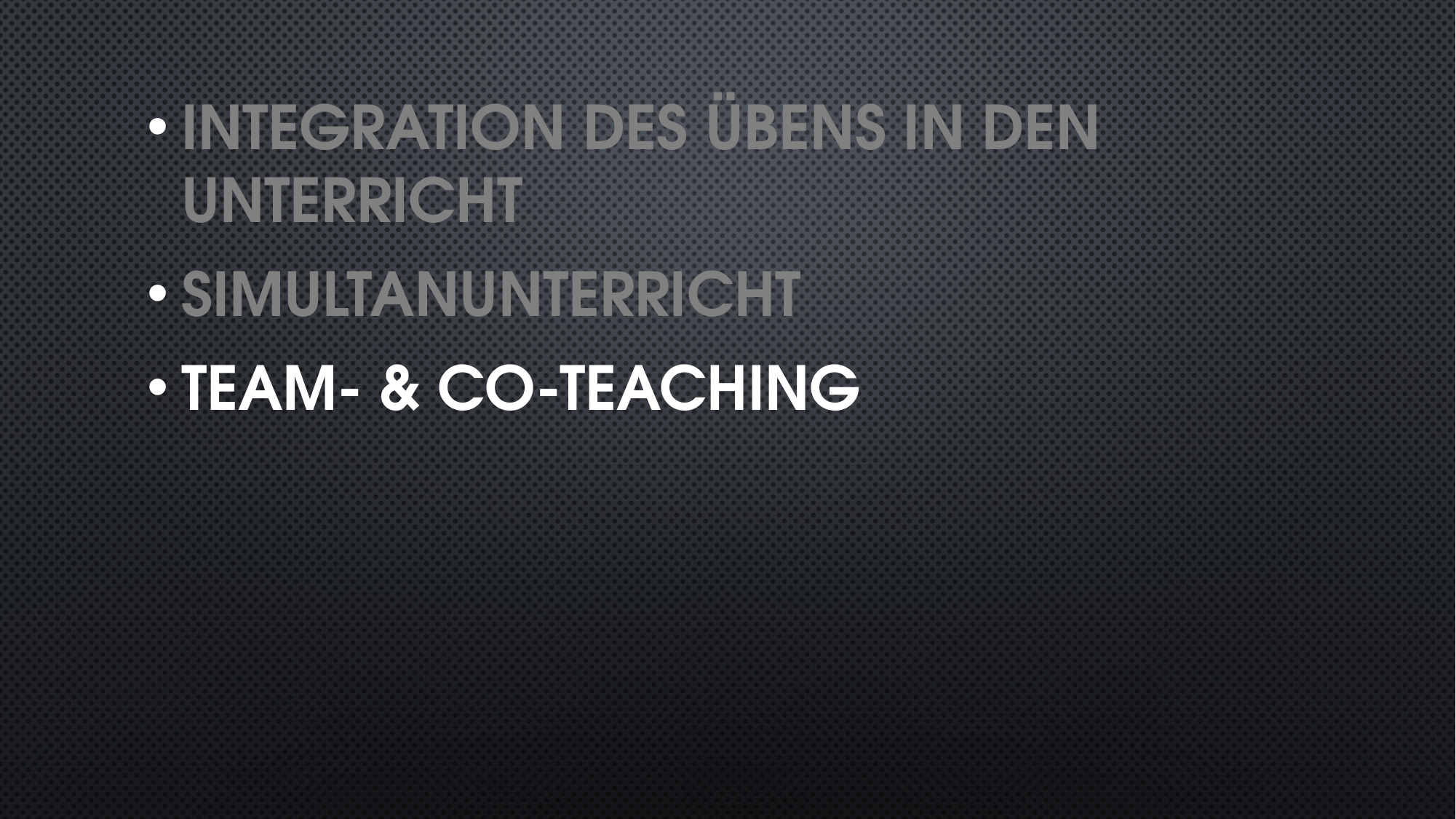

#
Integration des Übens in den Unterricht
Simultanunterricht
Team- & Co-Teaching